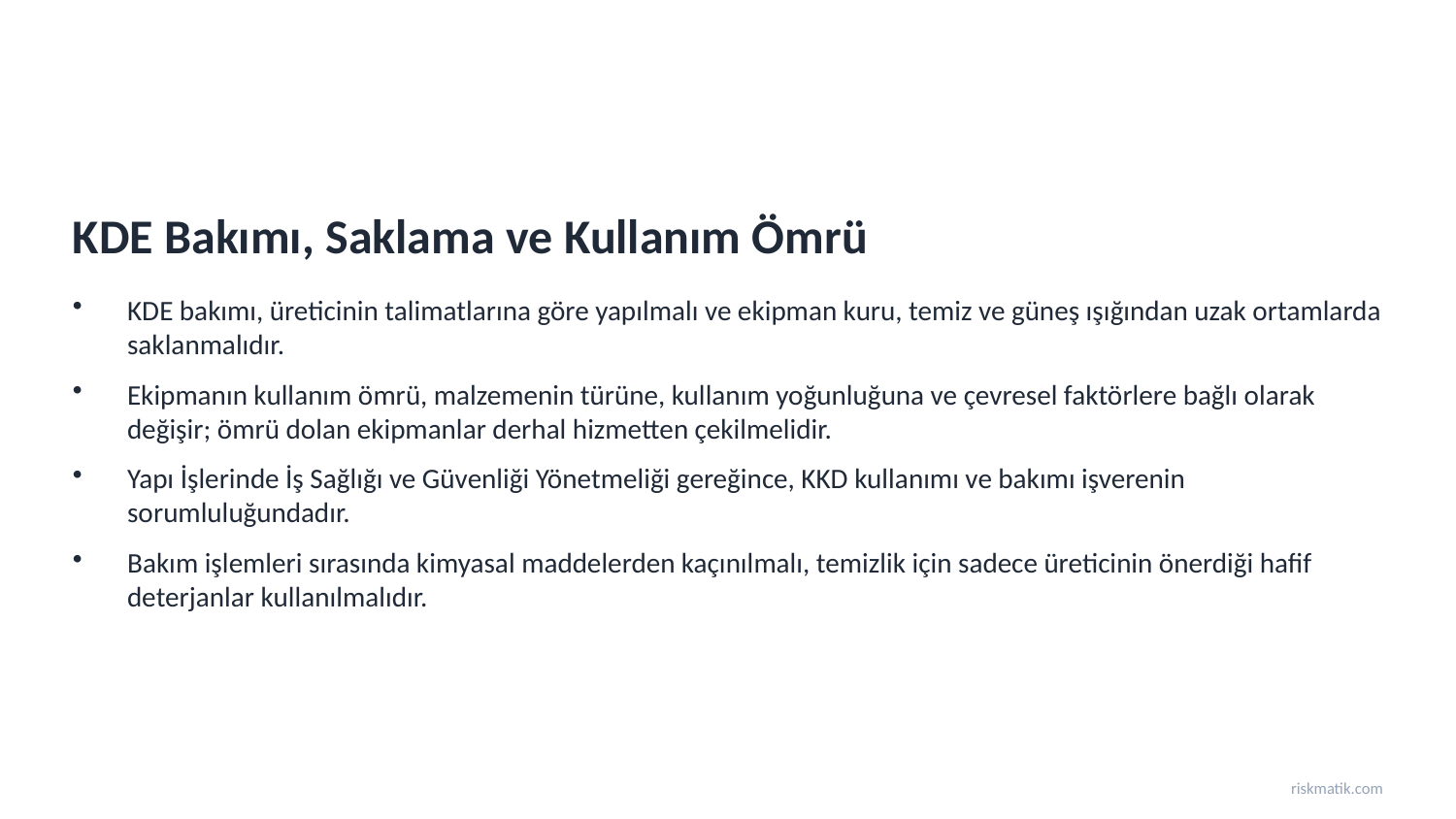

KDE Bakımı, Saklama ve Kullanım Ömrü
KDE bakımı, üreticinin talimatlarına göre yapılmalı ve ekipman kuru, temiz ve güneş ışığından uzak ortamlarda saklanmalıdır.
Ekipmanın kullanım ömrü, malzemenin türüne, kullanım yoğunluğuna ve çevresel faktörlere bağlı olarak değişir; ömrü dolan ekipmanlar derhal hizmetten çekilmelidir.
Yapı İşlerinde İş Sağlığı ve Güvenliği Yönetmeliği gereğince, KKD kullanımı ve bakımı işverenin sorumluluğundadır.
Bakım işlemleri sırasında kimyasal maddelerden kaçınılmalı, temizlik için sadece üreticinin önerdiği hafif deterjanlar kullanılmalıdır.
riskmatik.com